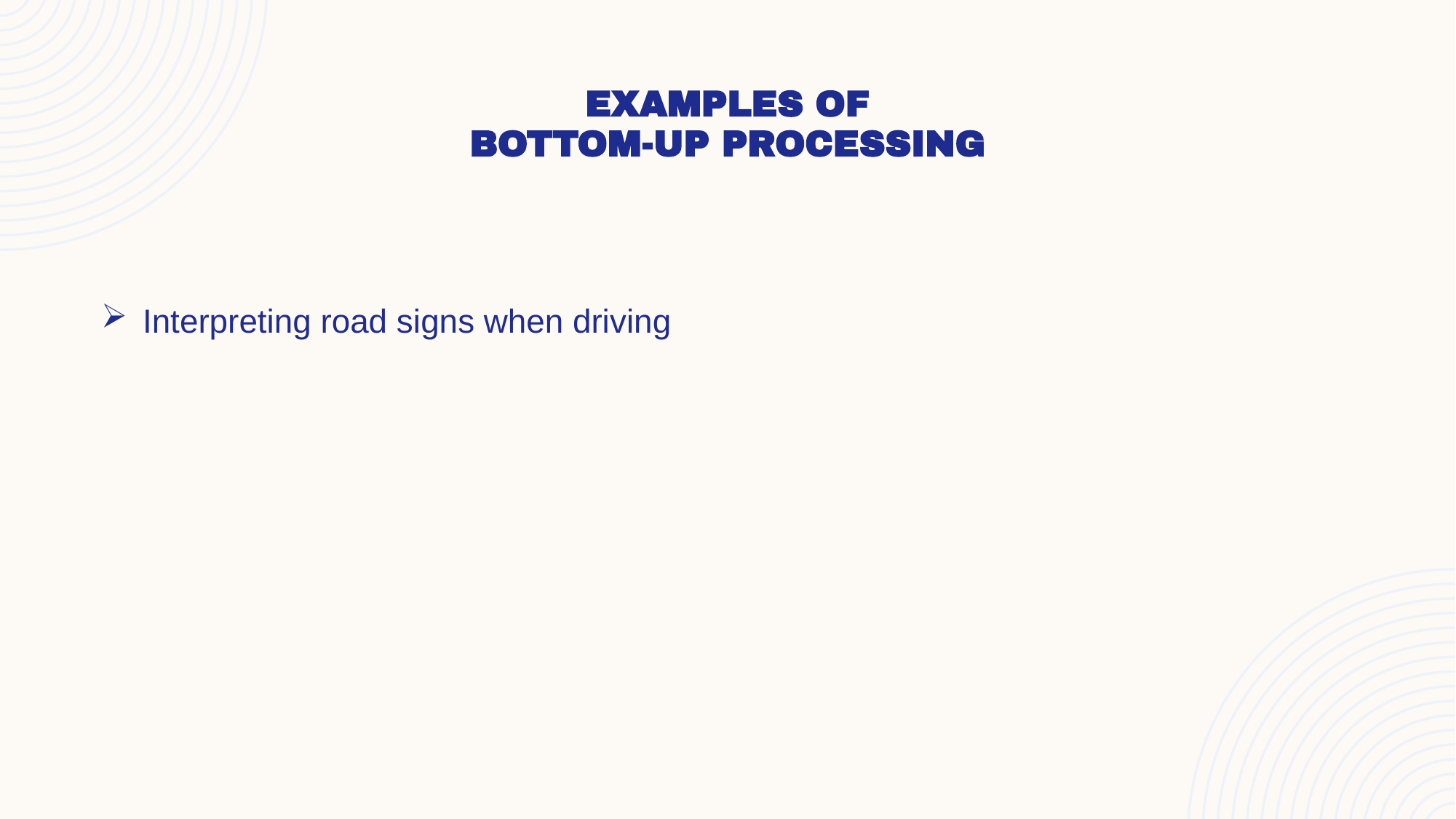

# Examples of Bottom-up processing
Interpreting road signs when driving